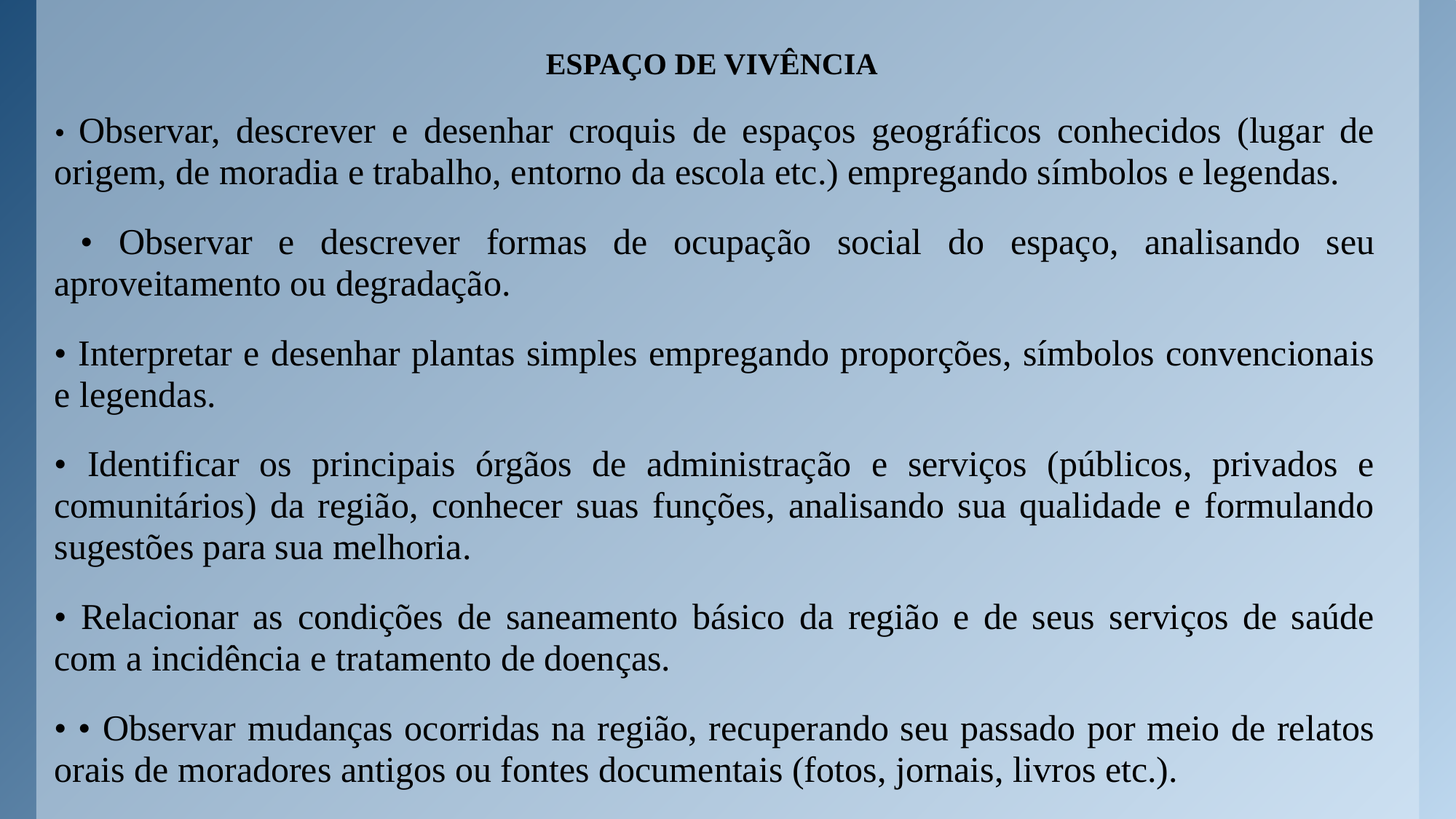

ESPAÇO DE VIVÊNCIA
• Observar, descrever e desenhar croquis de espaços geográficos conhecidos (lugar de origem, de moradia e trabalho, entorno da escola etc.) empregando símbolos e legendas.
 • Observar e descrever formas de ocupação social do espaço, analisando seu aproveitamento ou degradação.
• Interpretar e desenhar plantas simples empregando proporções, símbolos convencionais e legendas.
• Identificar os principais órgãos de administração e serviços (públicos, privados e comunitários) da região, conhecer suas funções, analisando sua qualidade e formulando sugestões para sua melhoria.
• Relacionar as condições de saneamento básico da região e de seus serviços de saúde com a incidência e tratamento de doenças.
• • Observar mudanças ocorridas na região, recuperando seu passado por meio de relatos orais de moradores antigos ou fontes documentais (fotos, jornais, livros etc.).